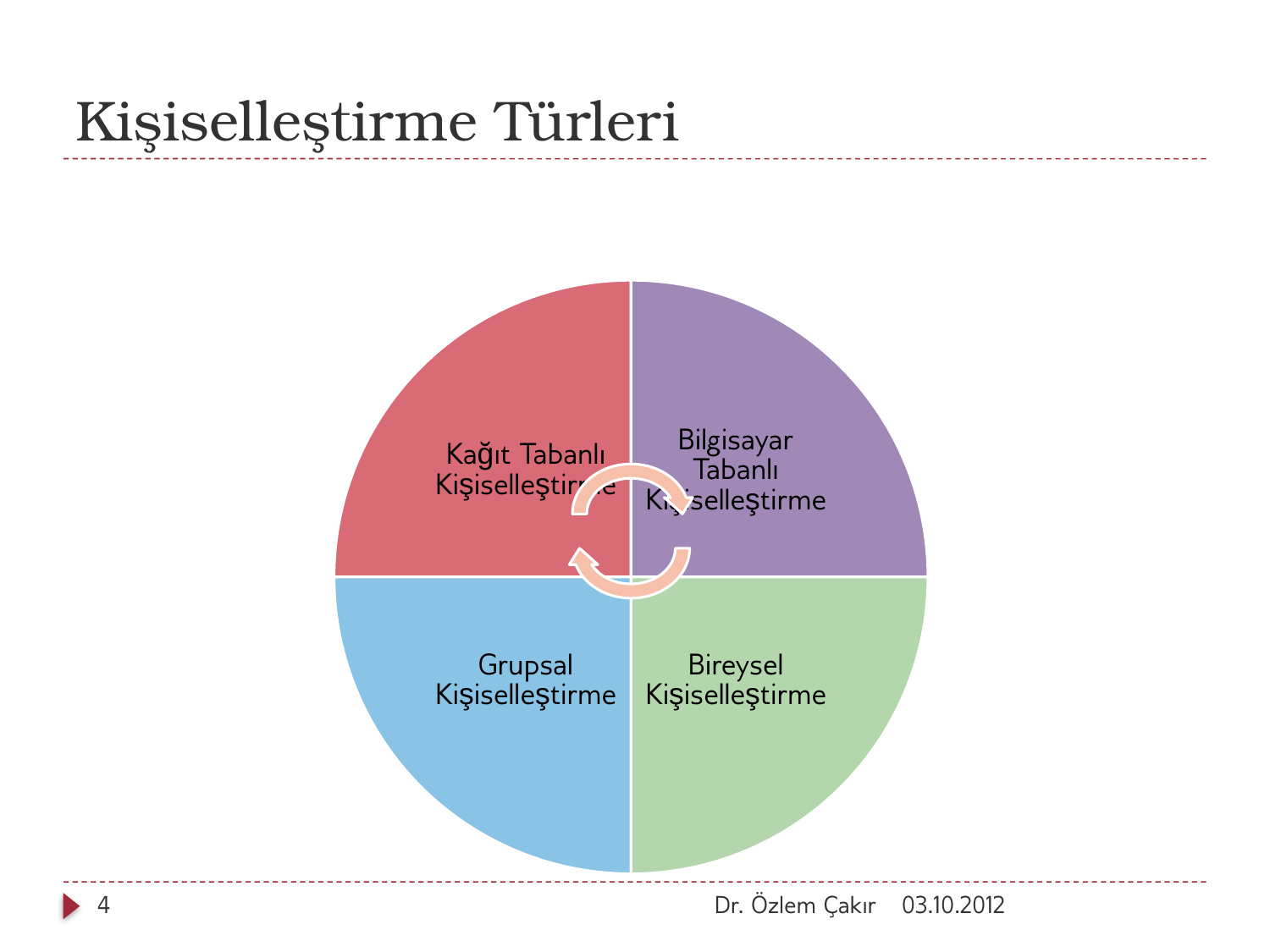

# Kişiselleştirme Türleri
Bireysel Kişiselleştirme
4
Dr. Özlem Çakır
03.10.2012